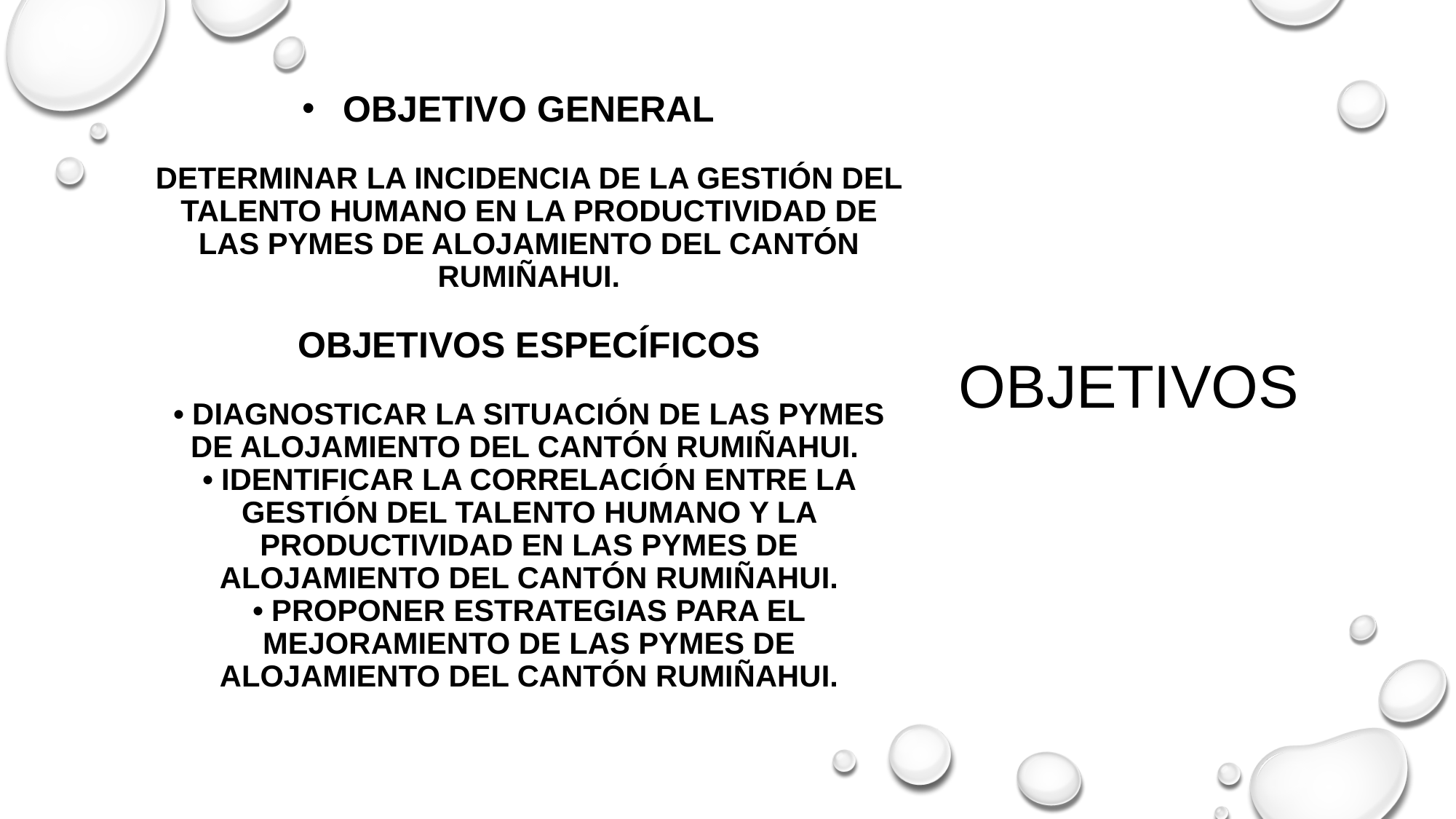

# Objetivo General Determinar la incidencia de la gestión del talento humano en la productividad de las PYMES de alojamiento del Cantón Rumiñahui. Objetivos Específicos • Diagnosticar la situación de las PYMES de alojamiento del cantón Rumiñahui. • Identificar la correlación entre la gestión del talento humano y la productividad en las PYMES de alojamiento del Cantón Rumiñahui. • Proponer estrategias para el mejoramiento de las PYMES de alojamiento del Cantón Rumiñahui.
Objetivos